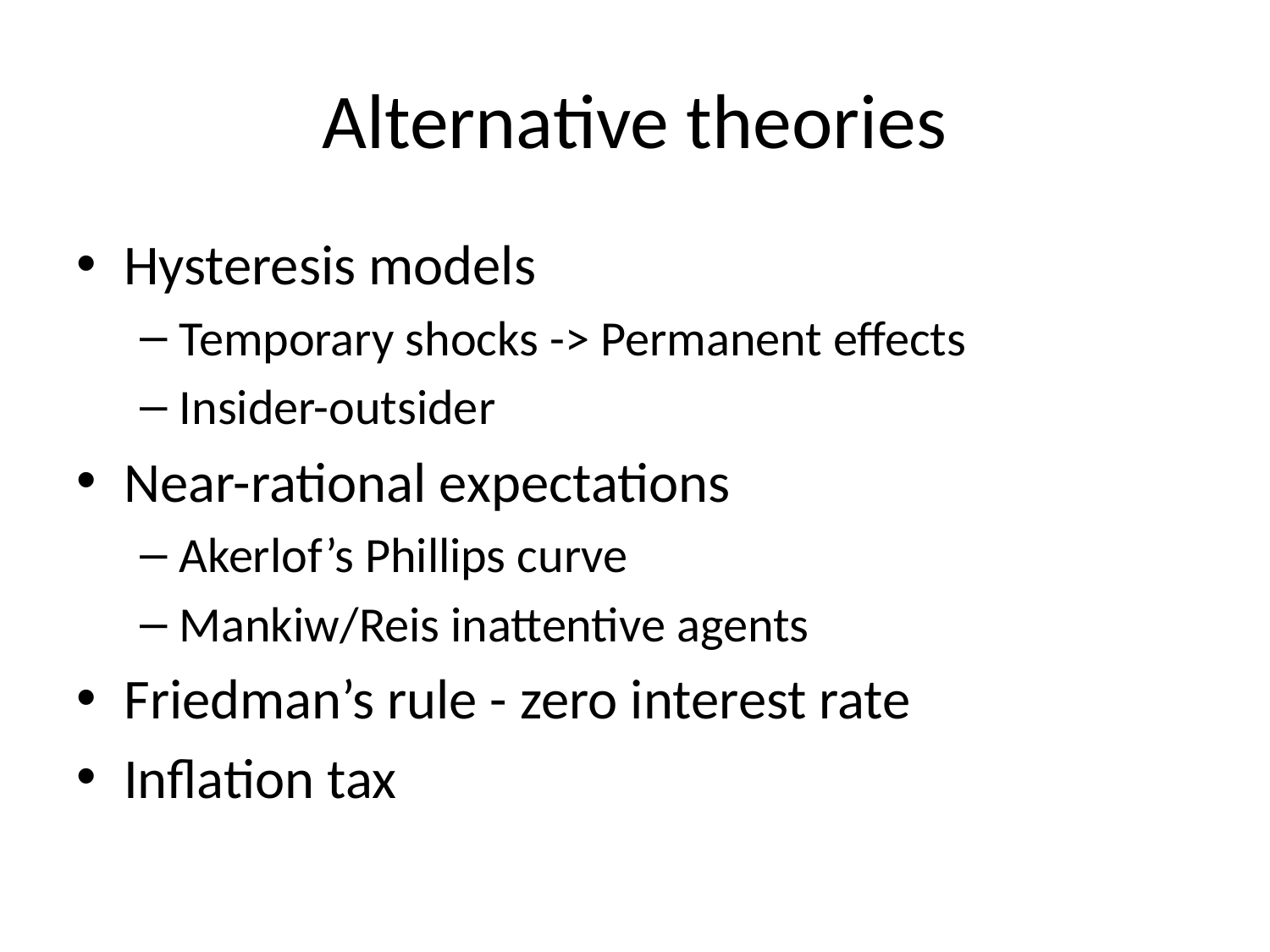

# Alternative theories
Hysteresis models
Temporary shocks -> Permanent effects
Insider-outsider
Near-rational expectations
Akerlof’s Phillips curve
Mankiw/Reis inattentive agents
Friedman’s rule - zero interest rate
Inflation tax